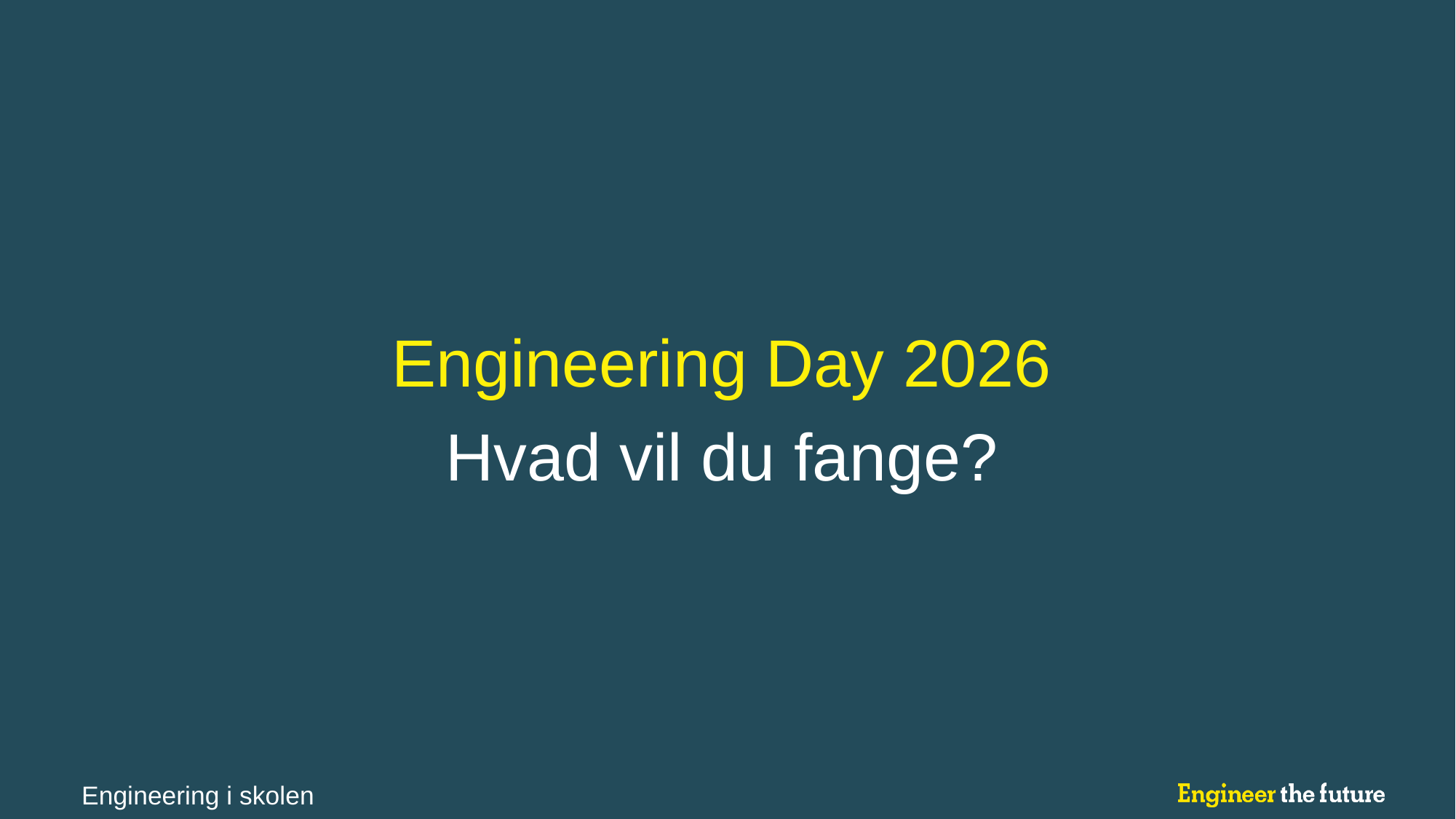

Engineering Day 2026
Hvad vil du fange?